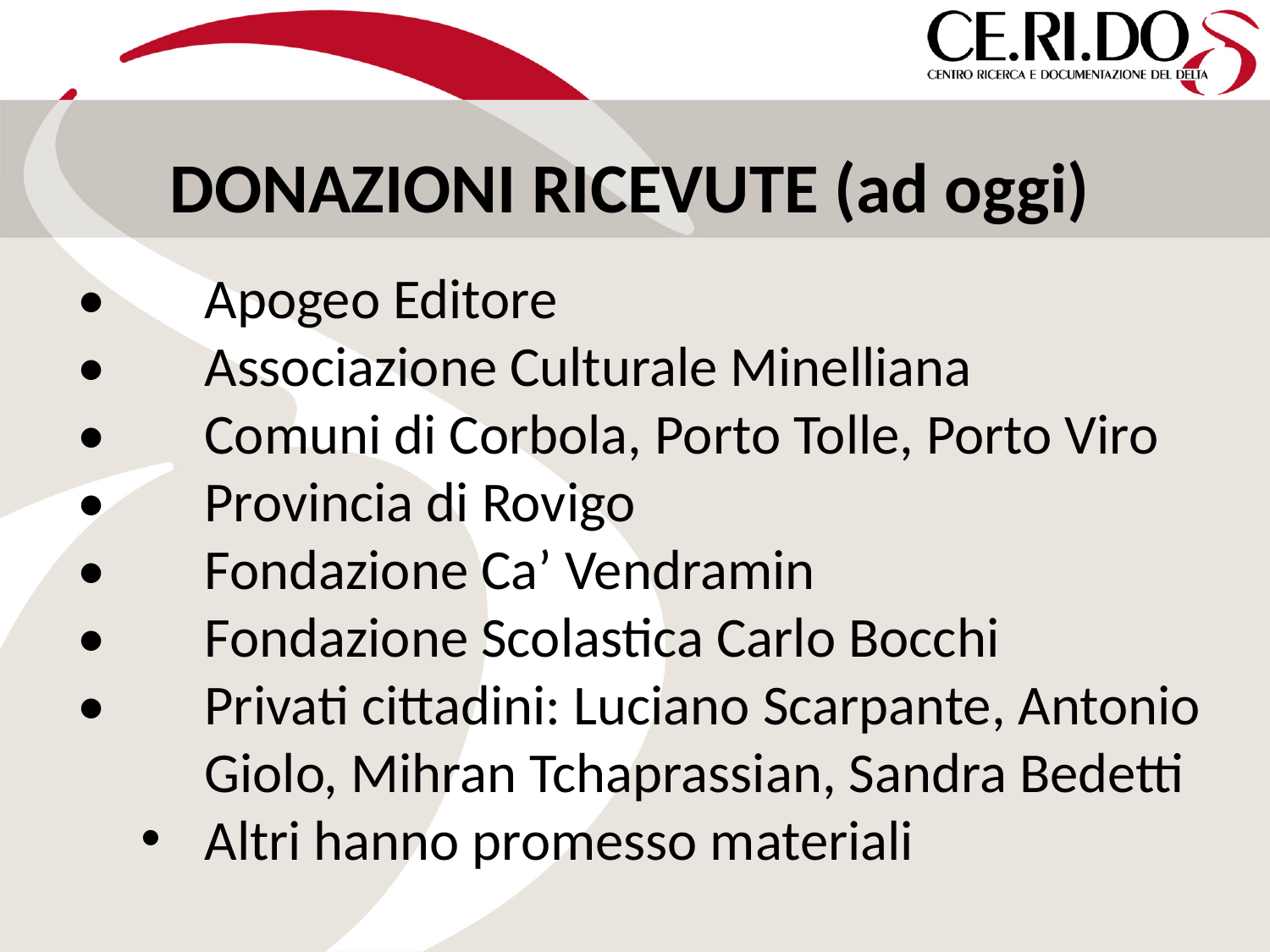

DONAZIONI RICEVUTE (ad oggi)
•	Apogeo Editore
•	Associazione Culturale Minelliana
•	Comuni di Corbola, Porto Tolle, Porto Viro
•	Provincia di Rovigo
•	Fondazione Ca’ Vendramin
•	Fondazione Scolastica Carlo Bocchi
•	Privati cittadini: Luciano Scarpante, Antonio 	Giolo, Mihran Tchaprassian, Sandra Bedetti
Altri hanno promesso materiali